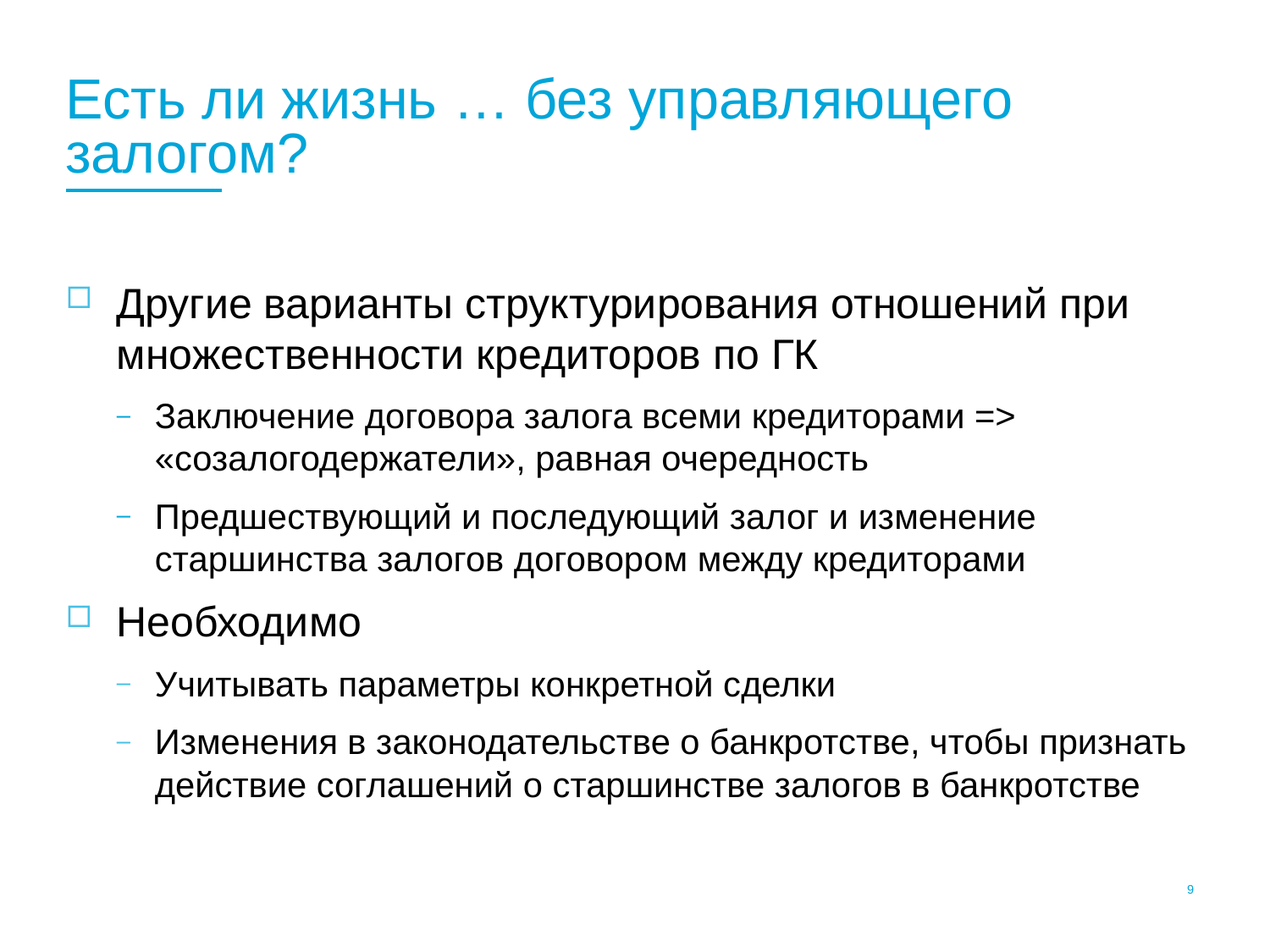

# Есть ли жизнь … без управляющего залогом?
Другие варианты структурирования отношений при множественности кредиторов по ГК
Заключение договора залога всеми кредиторами => «созалогодержатели», равная очередность
Предшествующий и последующий залог и изменение старшинства залогов договором между кредиторами
Необходимо
Учитывать параметры конкретной сделки
Изменения в законодательстве о банкротстве, чтобы признать действие соглашений о старшинстве залогов в банкротстве
9